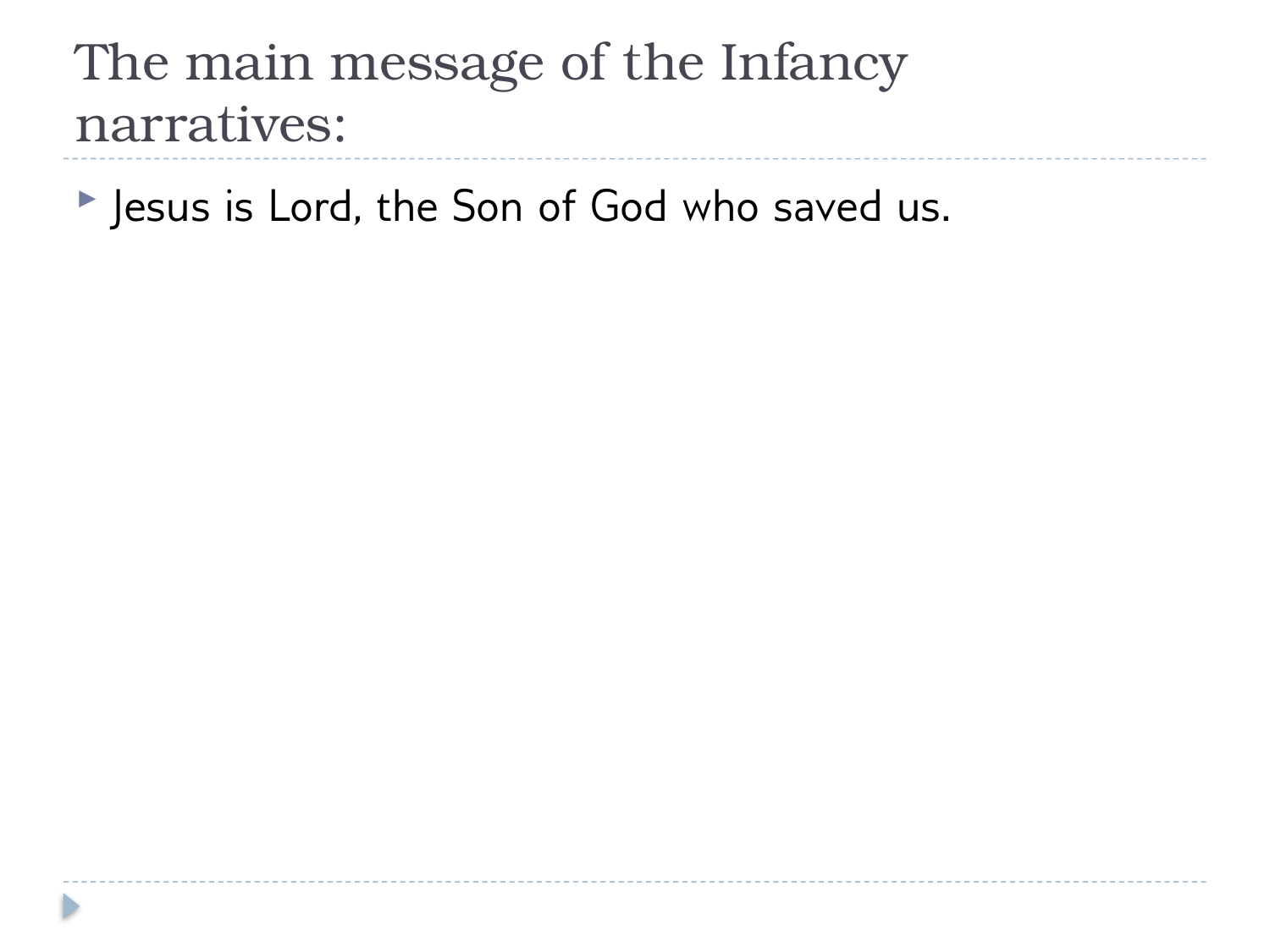

# The main message of the Infancy narratives:
Jesus is Lord, the Son of God who saved us.